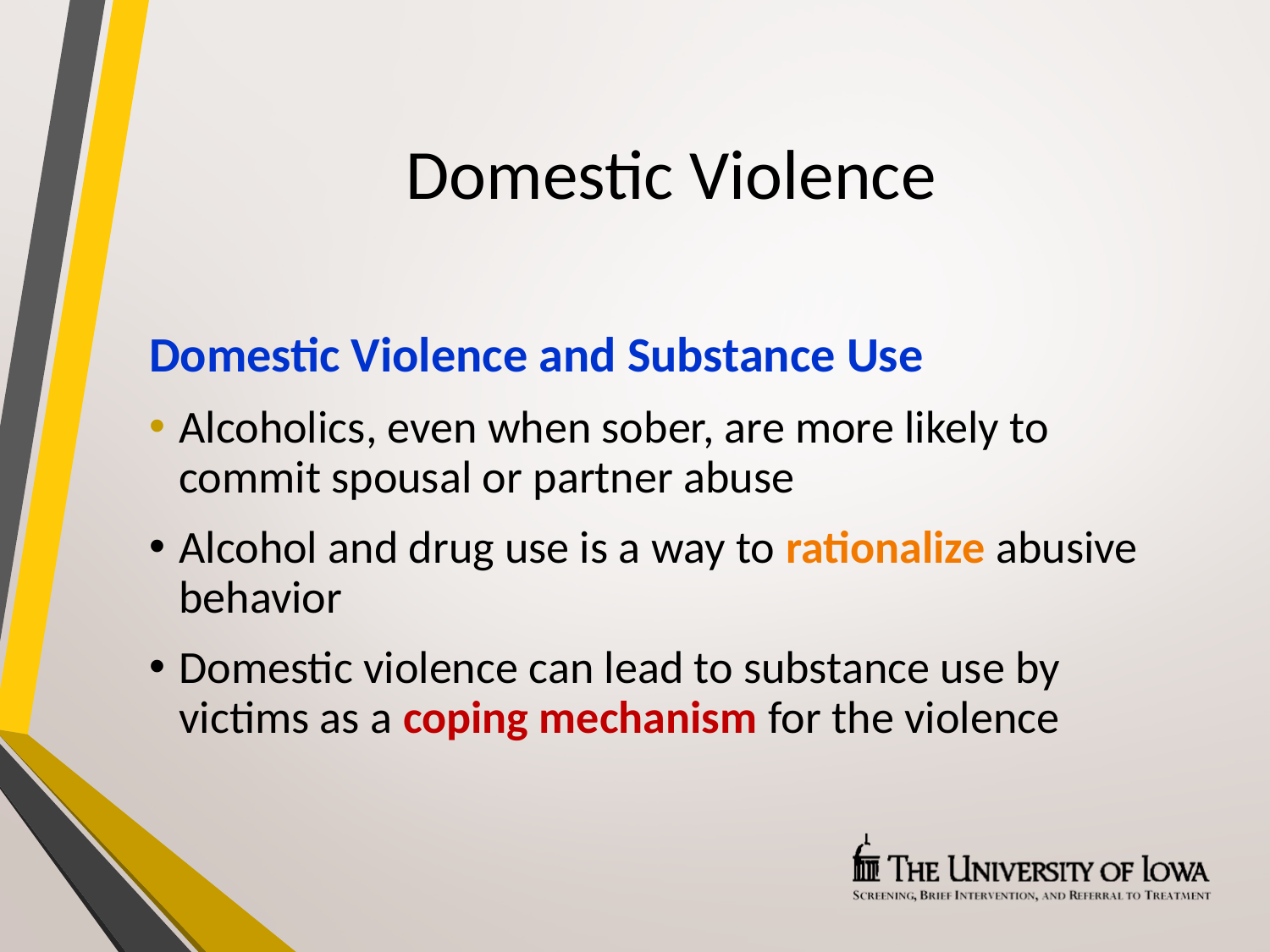

# Domestic Violence
Domestic Violence and Substance Use
Alcoholics, even when sober, are more likely to commit spousal or partner abuse
Alcohol and drug use is a way to rationalize abusive behavior
Domestic violence can lead to substance use by victims as a coping mechanism for the violence